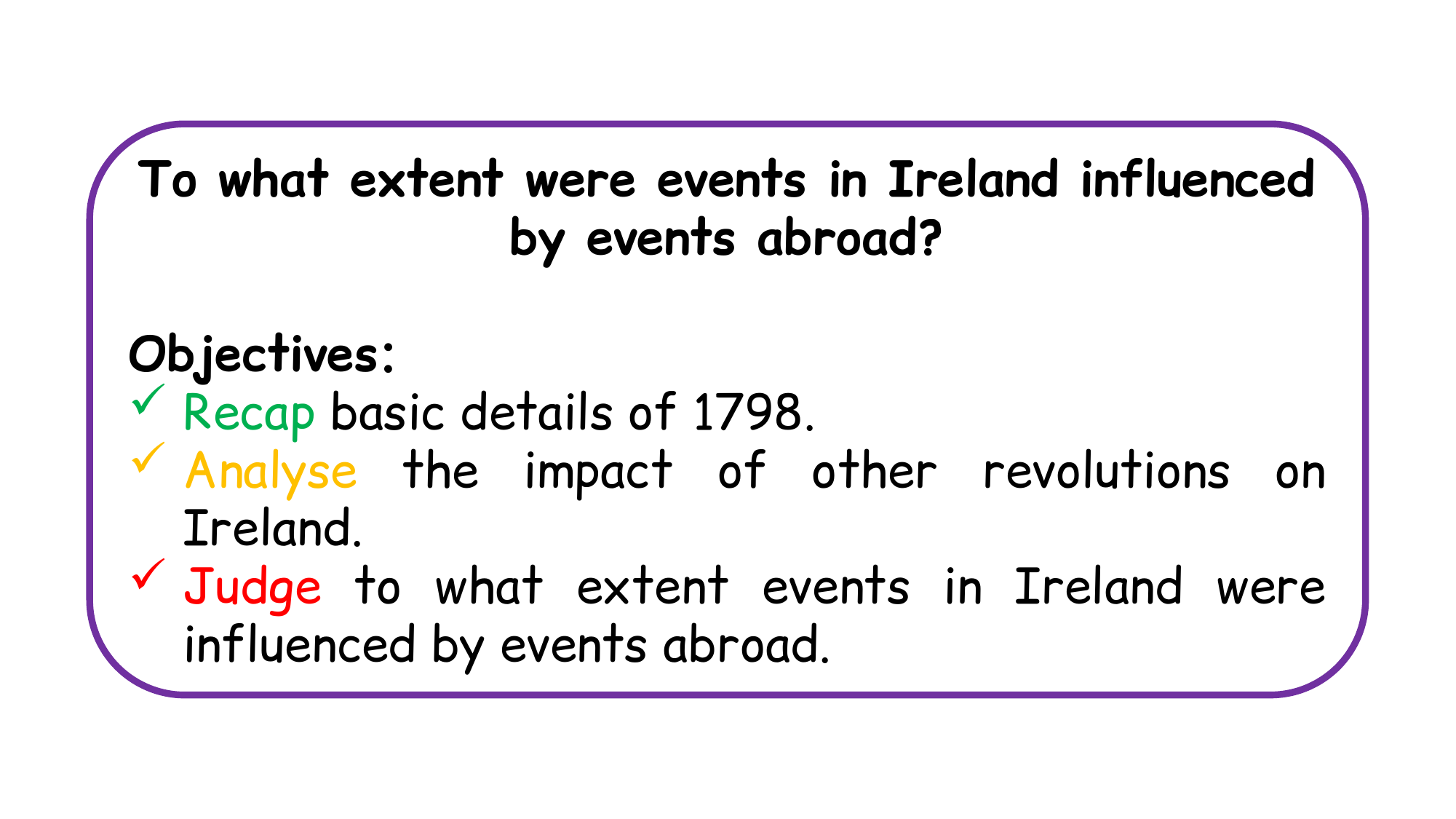

To what extent were events in Ireland influenced by events abroad?

Objectives:
Recap basic details of 1798.
Analyse the impact of other revolutions on Ireland.
Judge to what extent events in Ireland were influenced by events abroad.